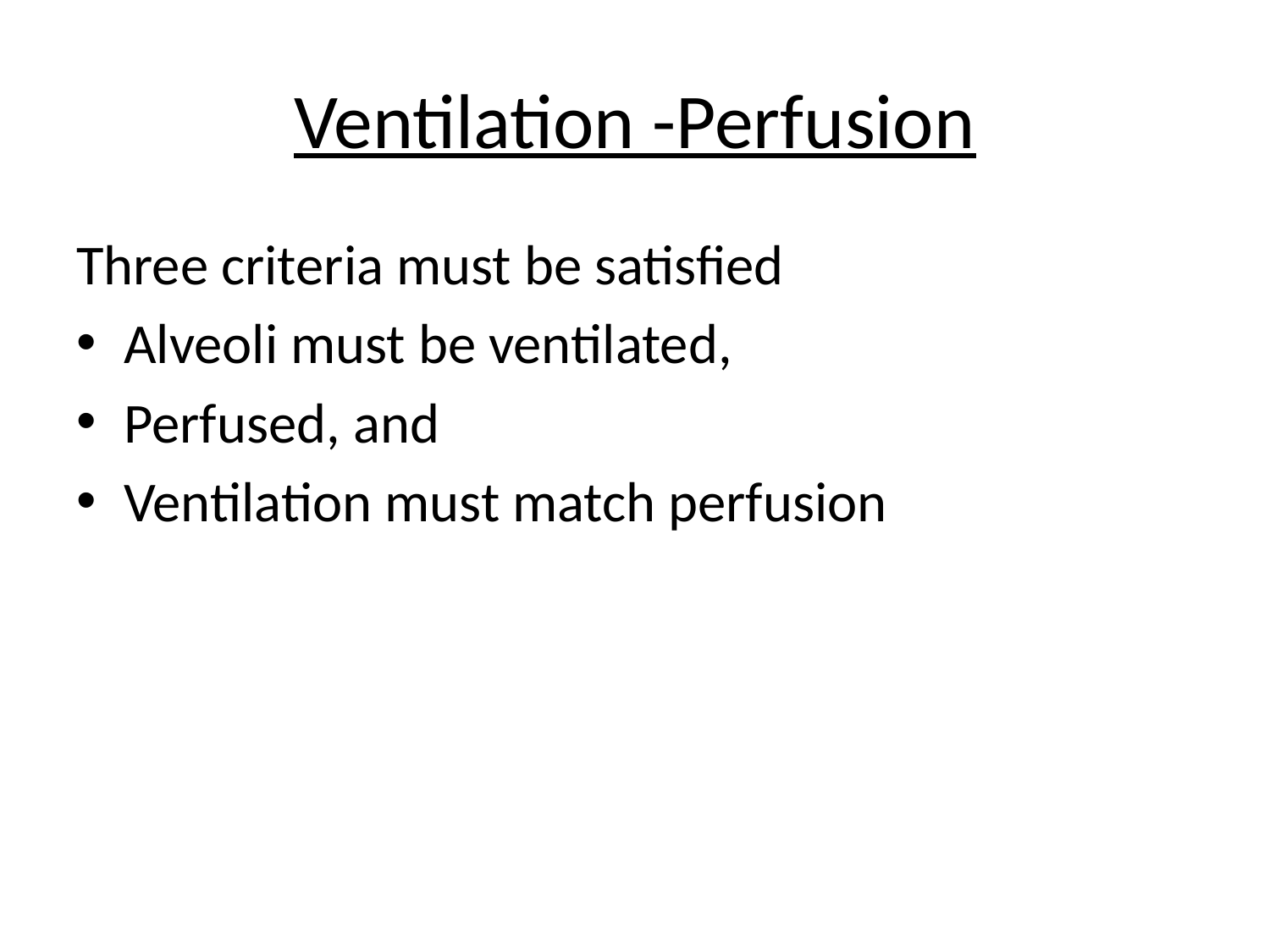

# Ventilation -Perfusion
Three criteria must be satisfied
Alveoli must be ventilated,
Perfused, and
Ventilation must match perfusion